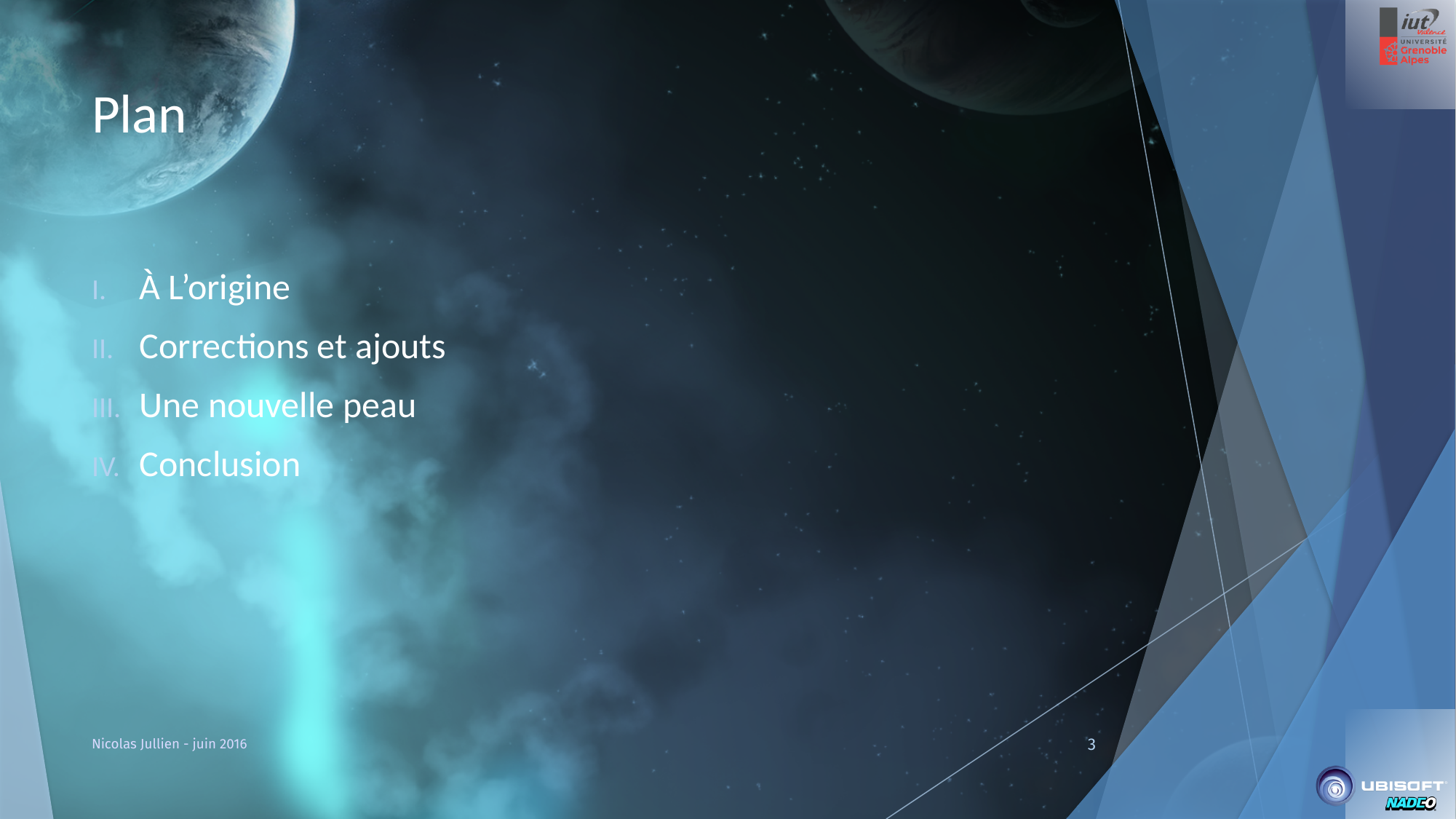

# Plan
À L’origine
Corrections et ajouts
Une nouvelle peau
Conclusion
Nicolas Jullien - juin 2016
3